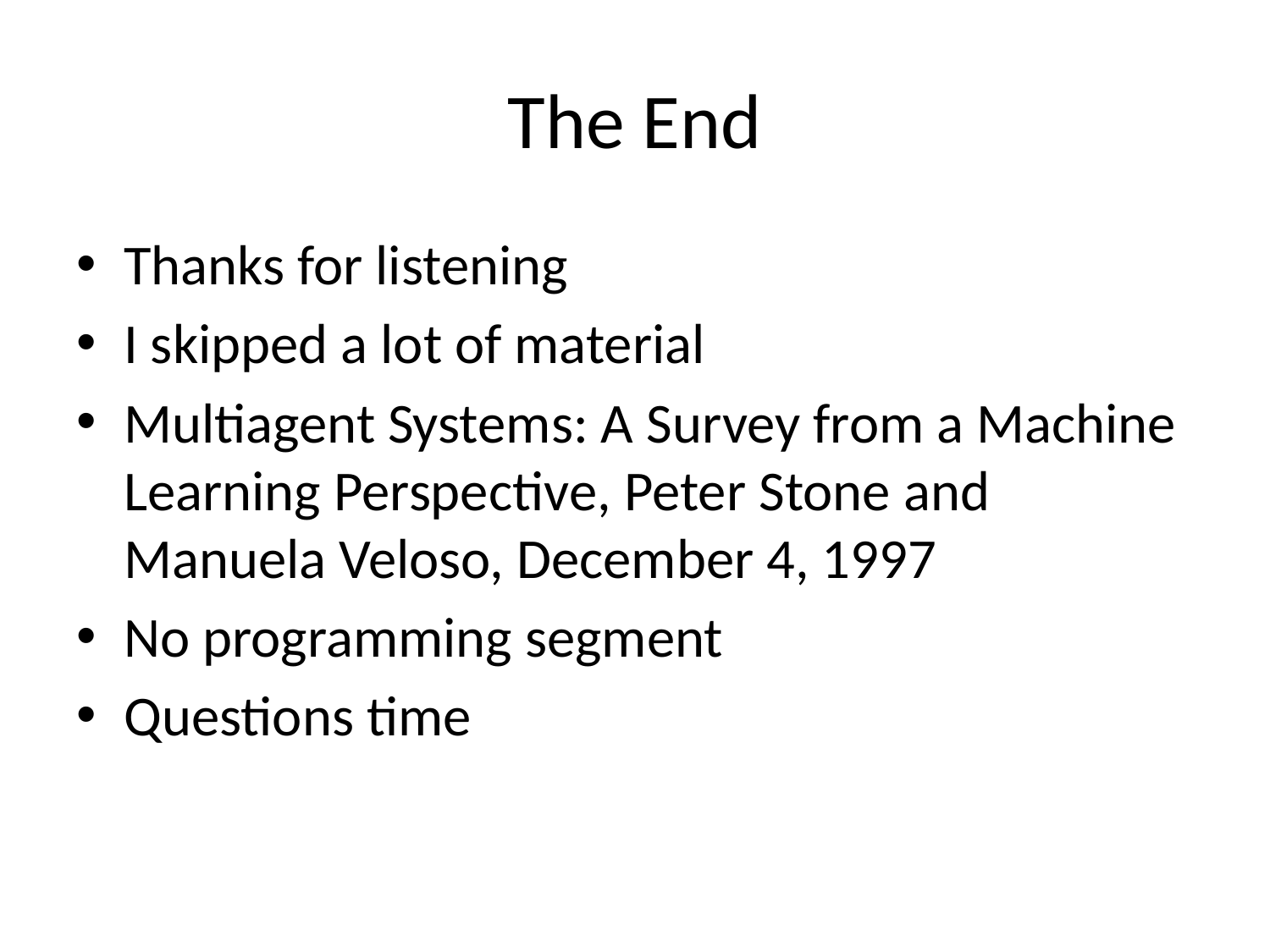

# The End
Thanks for listening
I skipped a lot of material
Multiagent Systems: A Survey from a Machine Learning Perspective, Peter Stone and Manuela Veloso, December 4, 1997
No programming segment
Questions time